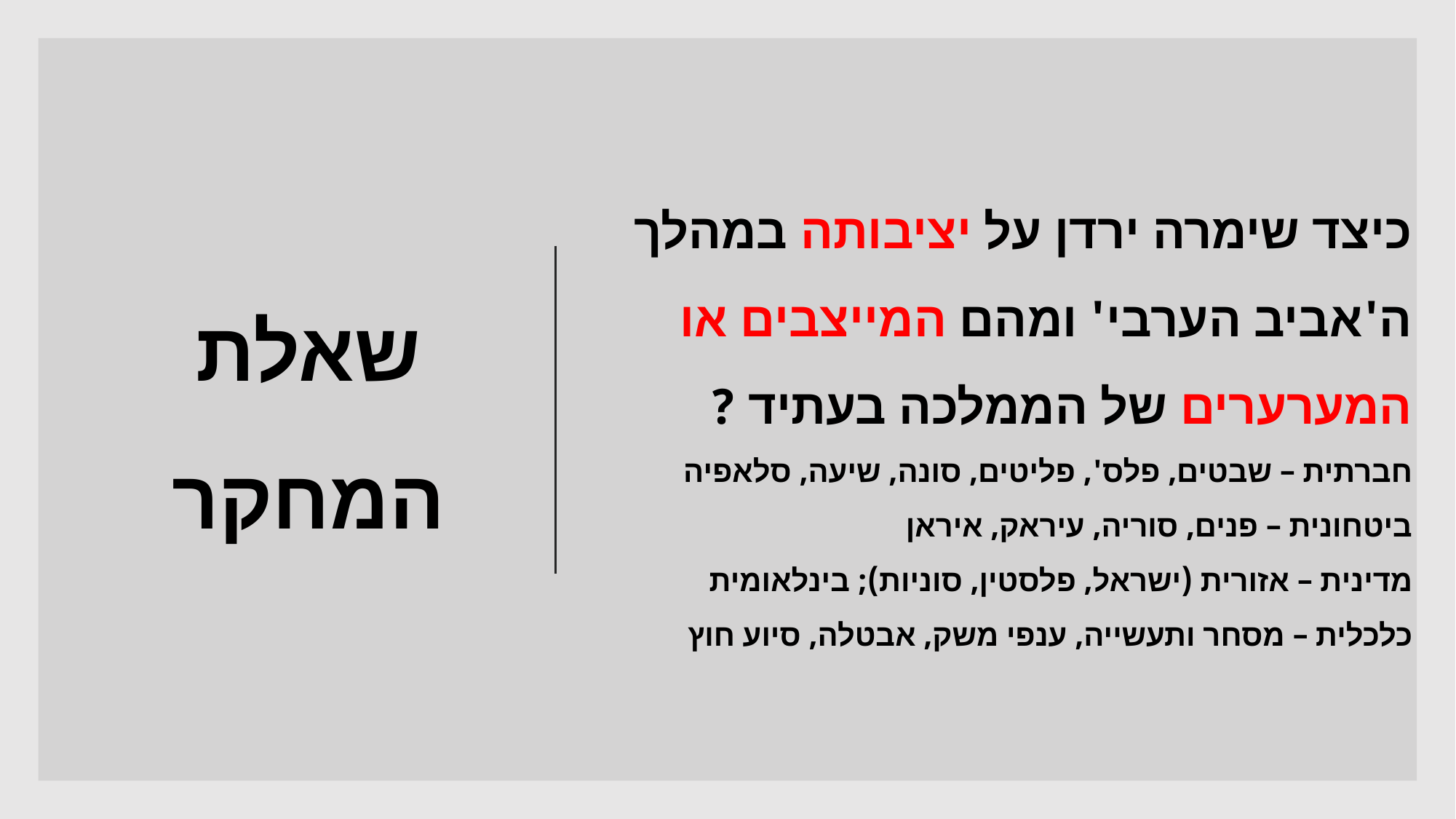

כיצד שימרה ירדן על יציבותה במהלך ה'אביב הערבי' ומהם המייצבים או המערערים של הממלכה בעתיד ?
חברתית – שבטים, פלס', פליטים, סונה, שיעה, סלאפיה
ביטחונית – פנים, סוריה, עיראק, איראן
מדינית – אזורית (ישראל, פלסטין, סוניות); בינלאומית
כלכלית – מסחר ותעשייה, ענפי משק, אבטלה, סיוע חוץ

# שאלת המחקר